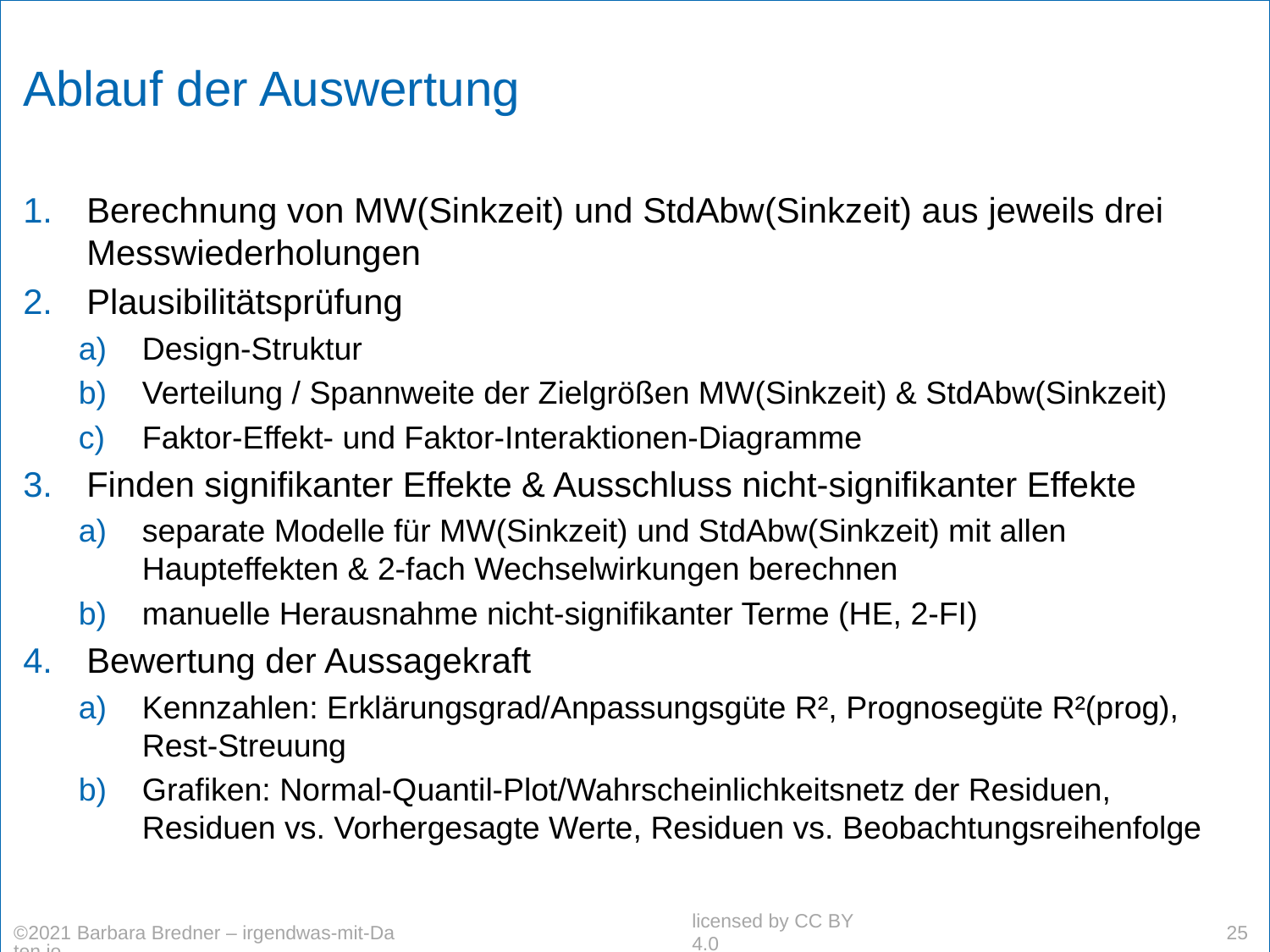

# Ablauf der Auswertung
Berechnung von MW(Sinkzeit) und StdAbw(Sinkzeit) aus jeweils drei Messwiederholungen
Plausibilitätsprüfung
Design-Struktur
Verteilung / Spannweite der Zielgrößen MW(Sinkzeit) & StdAbw(Sinkzeit)
Faktor-Effekt- und Faktor-Interaktionen-Diagramme
Finden signifikanter Effekte & Ausschluss nicht-signifikanter Effekte
separate Modelle für MW(Sinkzeit) und StdAbw(Sinkzeit) mit allen Haupteffekten & 2-fach Wechselwirkungen berechnen
manuelle Herausnahme nicht-signifikanter Terme (HE, 2-FI)
Bewertung der Aussagekraft
Kennzahlen: Erklärungsgrad/Anpassungsgüte R², Prognosegüte R²(prog), Rest-Streuung
Grafiken: Normal-Quantil-Plot/Wahrscheinlichkeitsnetz der Residuen, Residuen vs. Vorhergesagte Werte, Residuen vs. Beobachtungsreihenfolge
©2021 Barbara Bredner – irgendwas-mit-Daten.io
licensed by CC BY 4.0
25